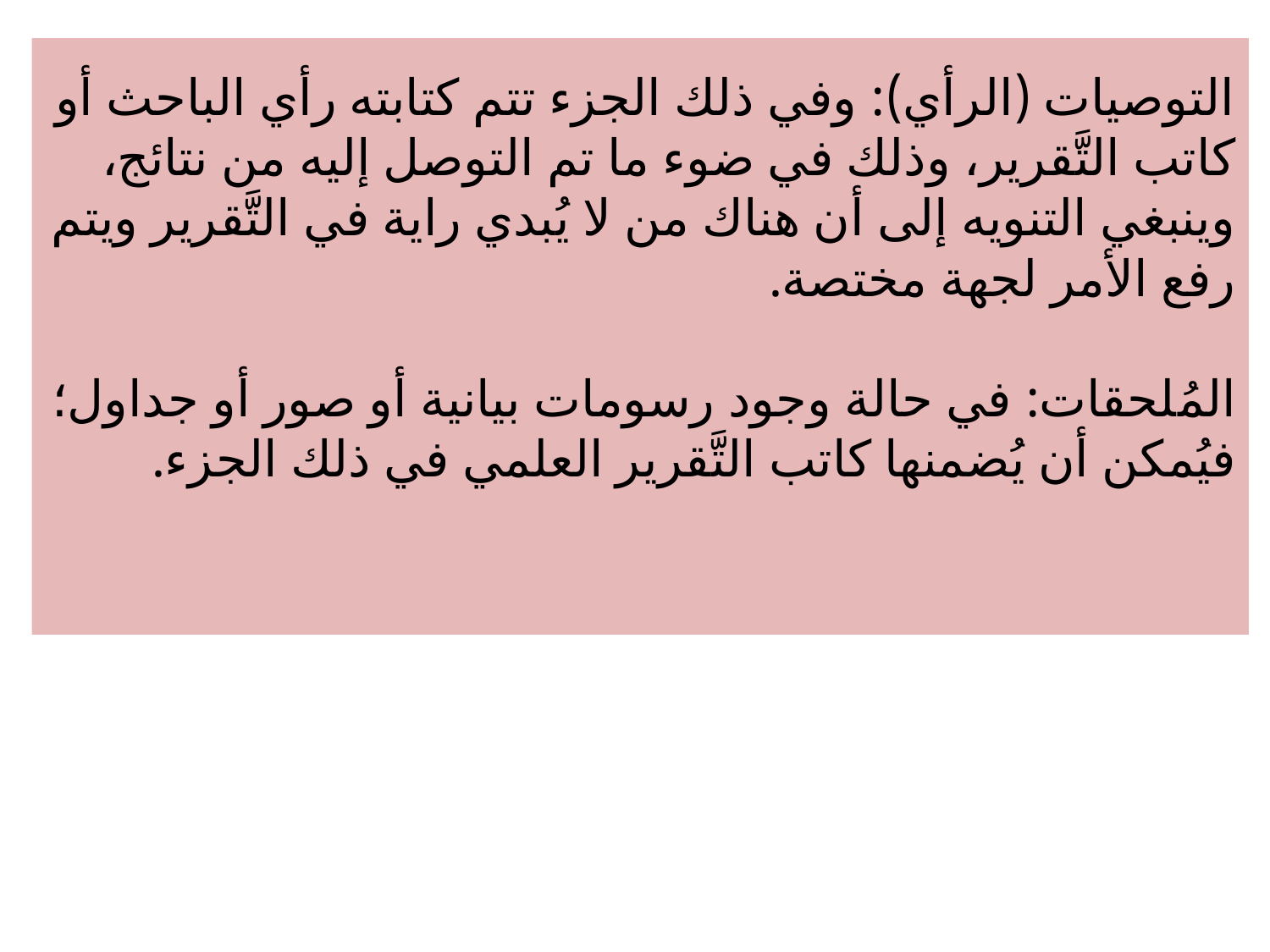

# التوصيات (الرأي): وفي ذلك الجزء تتم كتابته رأي الباحث أو كاتب التَّقرير، وذلك في ضوء ما تم التوصل إليه من نتائج، وينبغي التنويه إلى أن هناك من لا يُبدي راية في التَّقرير ويتم رفع الأمر لجهة مختصة. المُلحقات: في حالة وجود رسومات بيانية أو صور أو جداول؛ فيُمكن أن يُضمنها كاتب التَّقرير العلمي في ذلك الجزء.